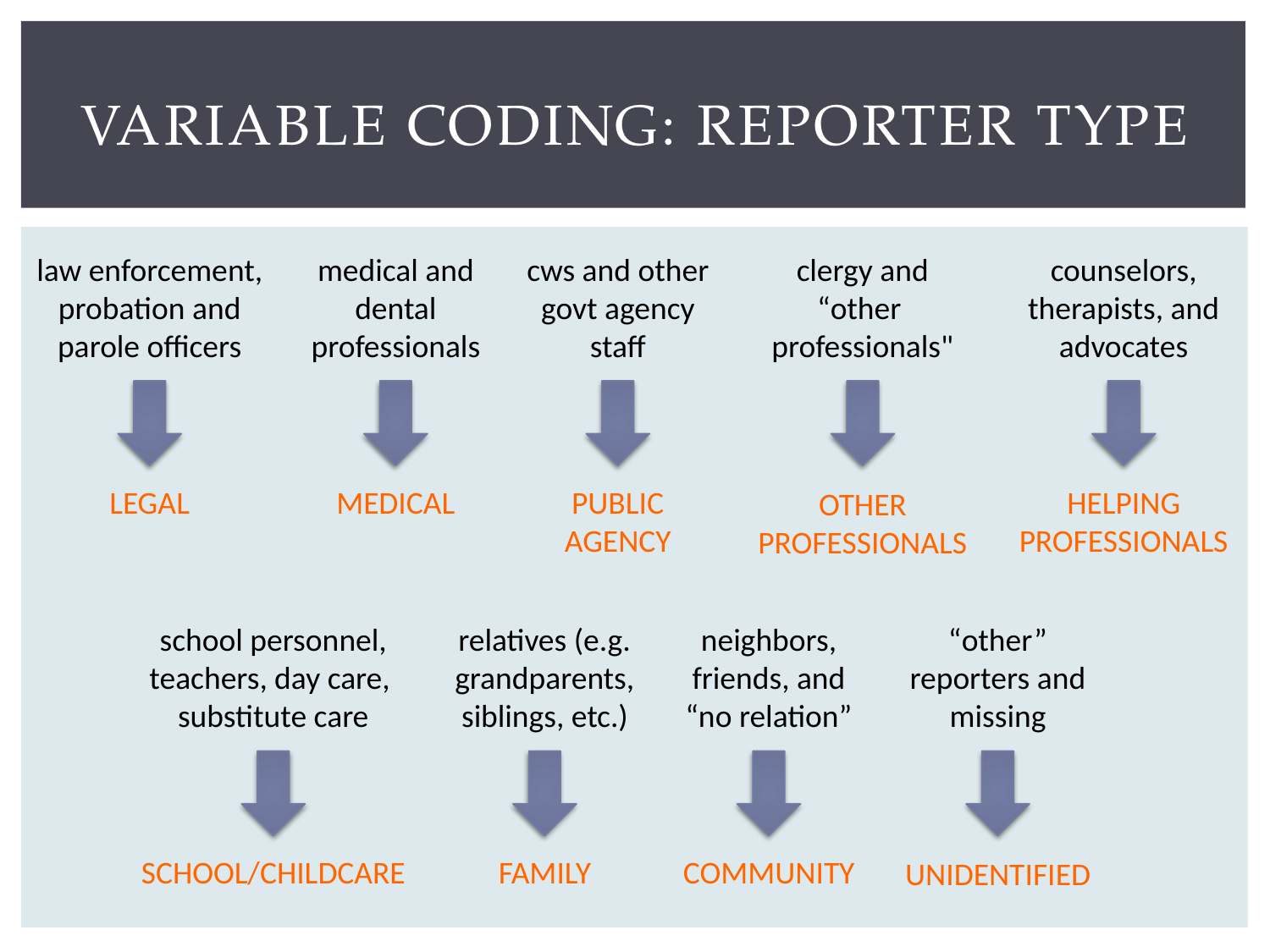

# Variable coding: reporter type
law enforcement,
probation and
parole officers
medical and
dental
professionals
cws and other
govt agency
staff
clergy and
“other
professionals"
counselors,
therapists, and
advocates
school personnel,
teachers, day care,
substitute care
relatives (e.g.
grandparents,
siblings, etc.)
neighbors,
friends, and
“no relation”
“other”
reporters and
missing

LEGAL
MEDICAL
PUBLIC
AGENCY
HELPING
PROFESSIONALS
OTHER
PROFESSIONALS

SCHOOL/CHILDCARE
FAMILY
COMMUNITY
UNIDENTIFIED